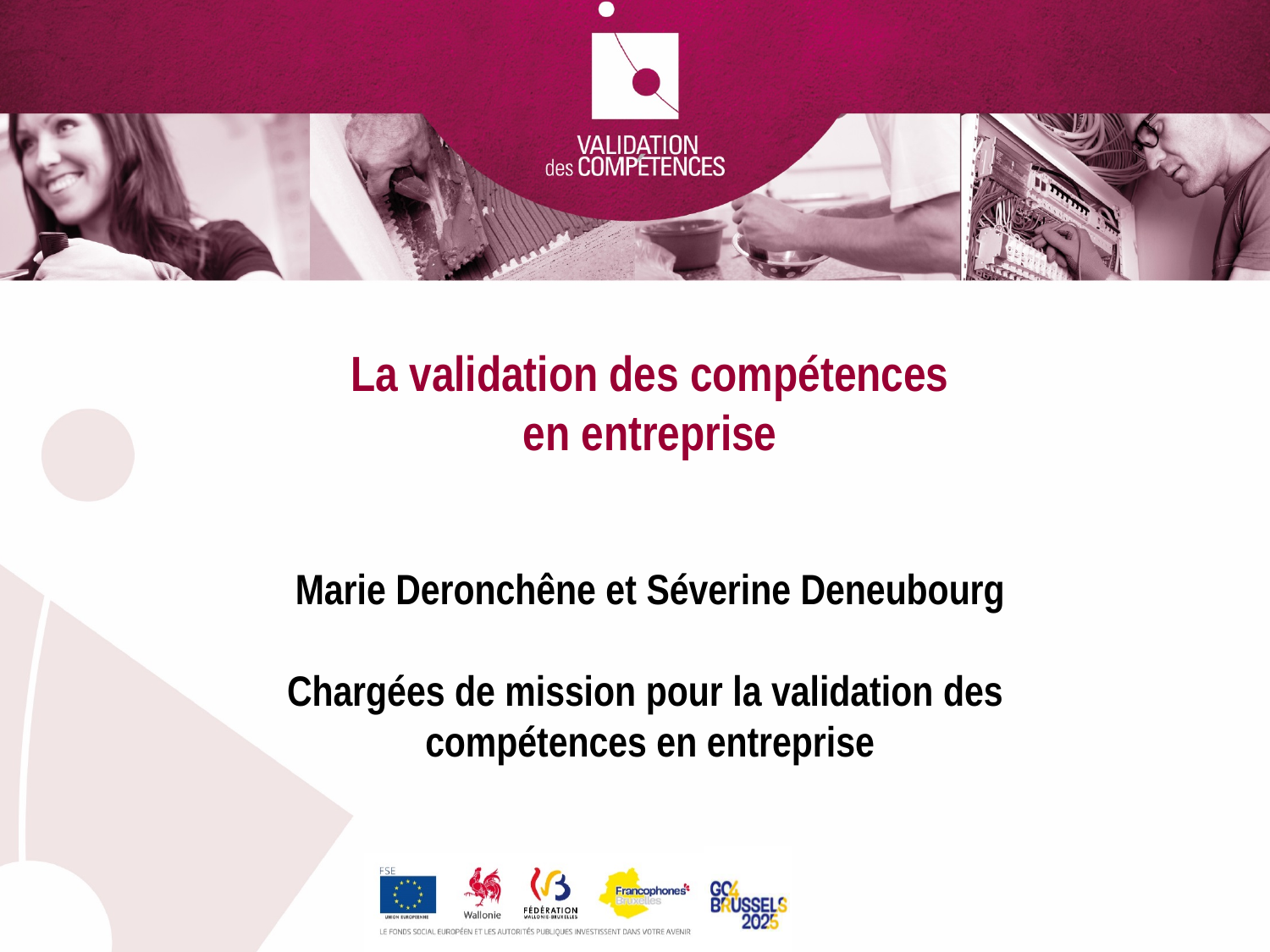

La validation des compétences
en entreprise

Marie Deronchêne et Séverine Deneubourg

Chargées de mission pour la validation des
compétences en entreprise